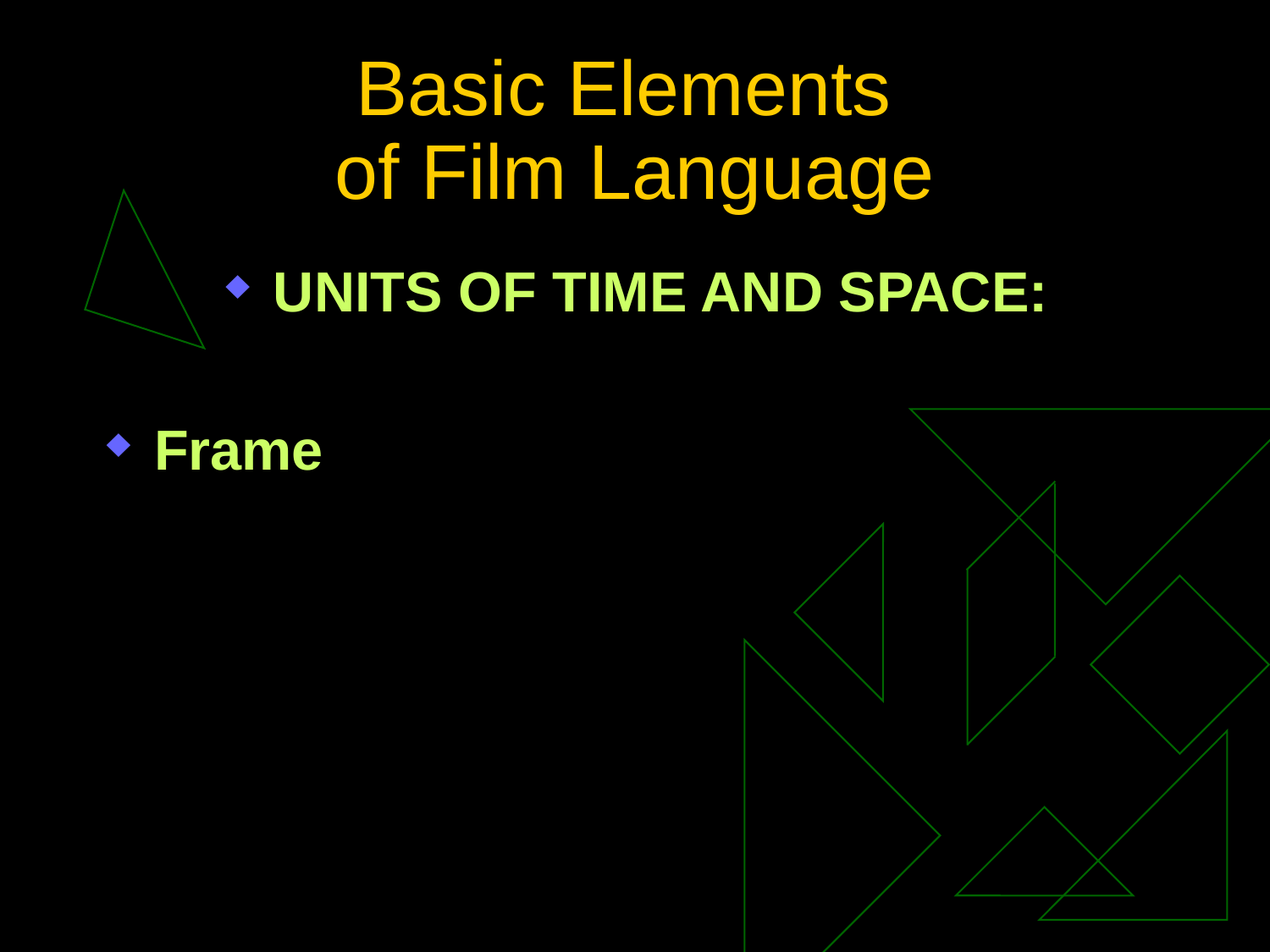

# Basic Elements of Film Language
UNITS OF TIME AND SPACE:

Frame